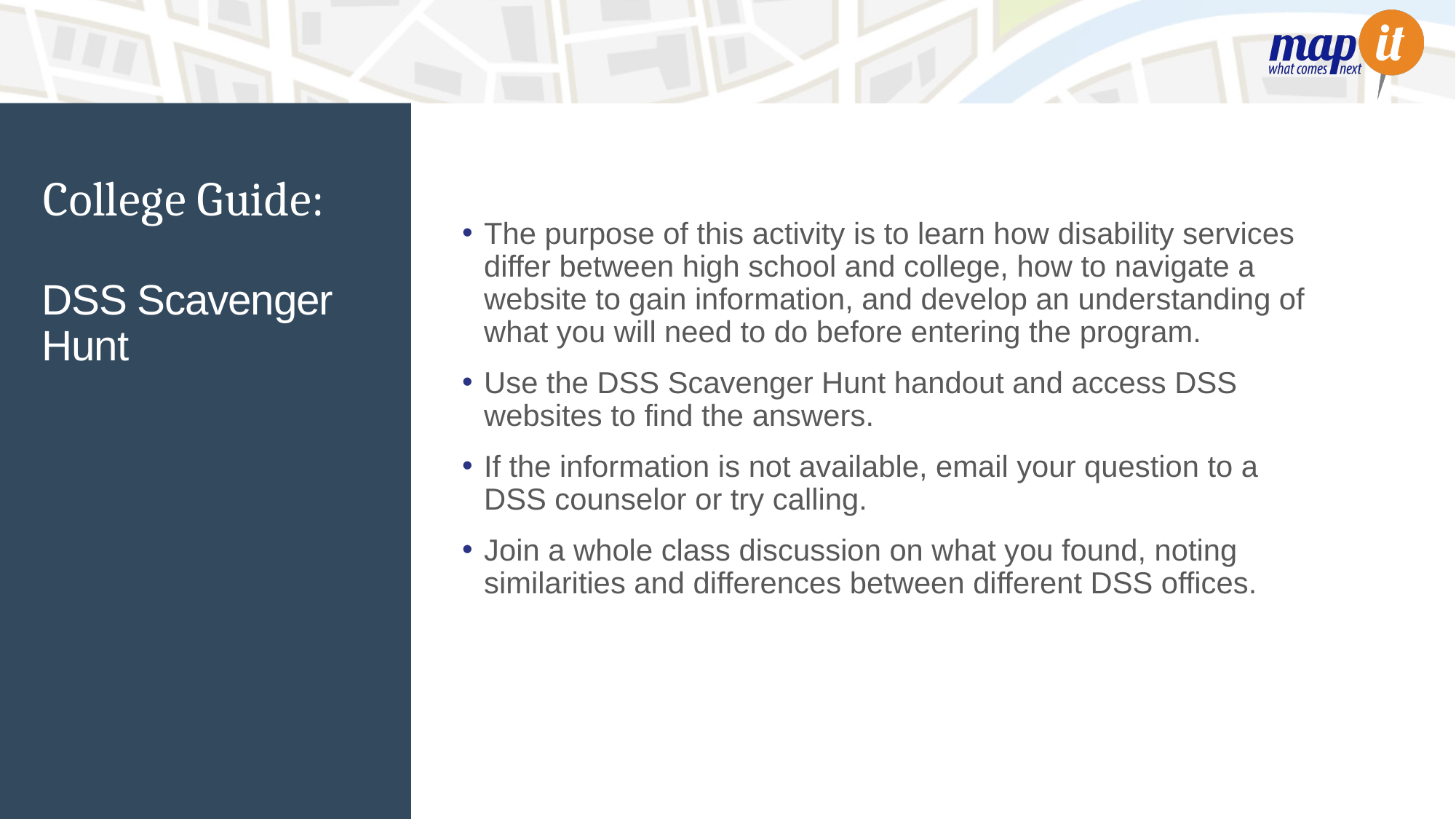

The purpose of this activity is to learn how disability services differ between high school and college, how to navigate a website to gain information, and develop an understanding of what you will need to do before entering the program.
Use the DSS Scavenger Hunt handout and access DSS websites to find the answers.
If the information is not available, email your question to a DSS counselor or try calling.
Join a whole class discussion on what you found, noting similarities and differences between different DSS offices.
# College Guide:
DSS Scavenger Hunt